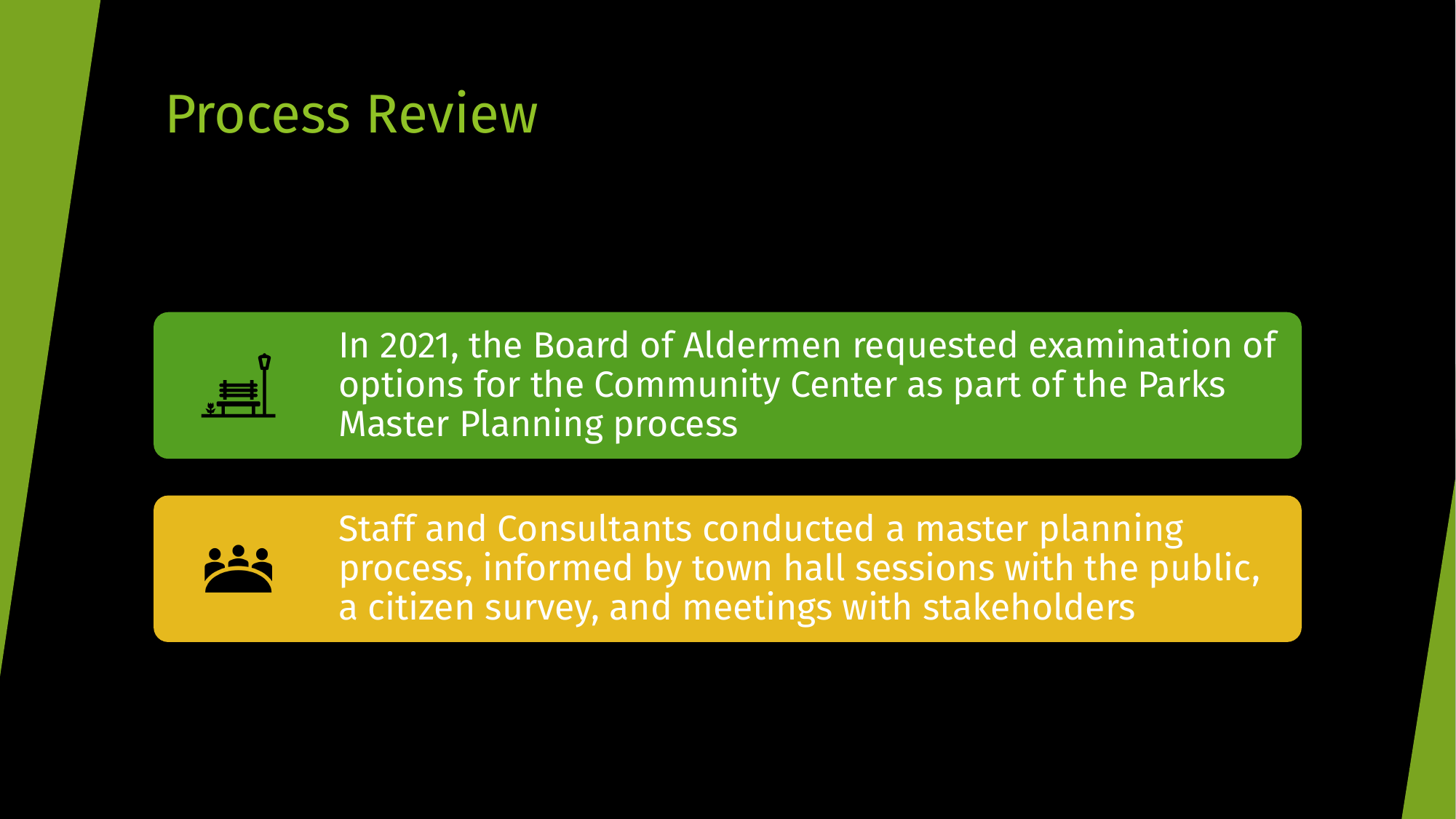

# Process Review
In 2021, the Board of Aldermen requested examination of options for the Community Center as part of the Parks Master Planning process
Staff and Consultants conducted a master planning process, informed by town hall sessions with the public, a citizen survey, and meetings with stakeholders